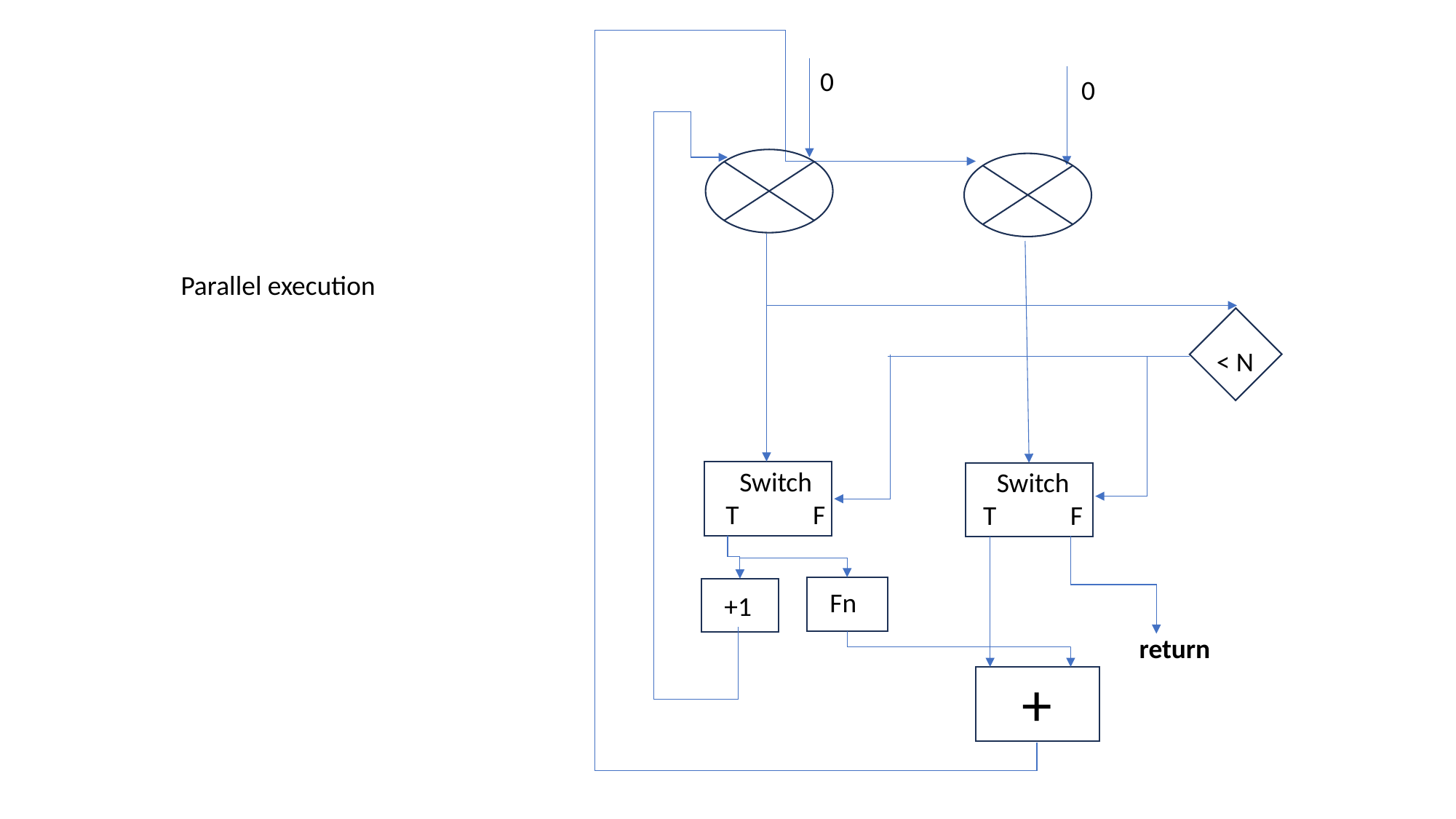

0
0

Parallel execution

< N
Switch
T            F
Switch
T            F

Fn
+1
return
+